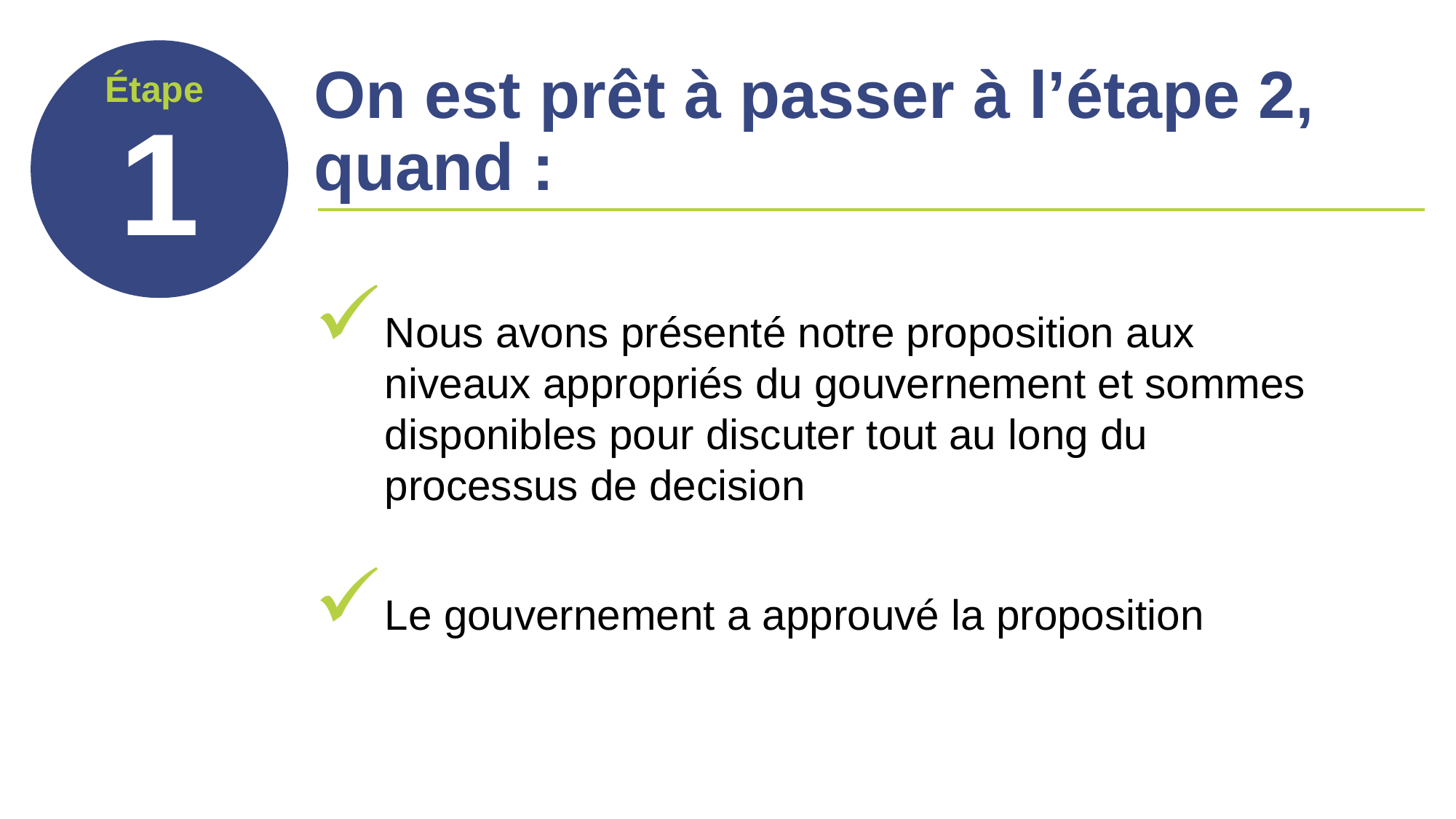

# On est prêt à passer à l’étape 2, quand :
Nous avons présenté notre proposition aux niveaux appropriés du gouvernement et sommes disponibles pour discuter tout au long du processus de decision
Le gouvernement a approuvé la proposition